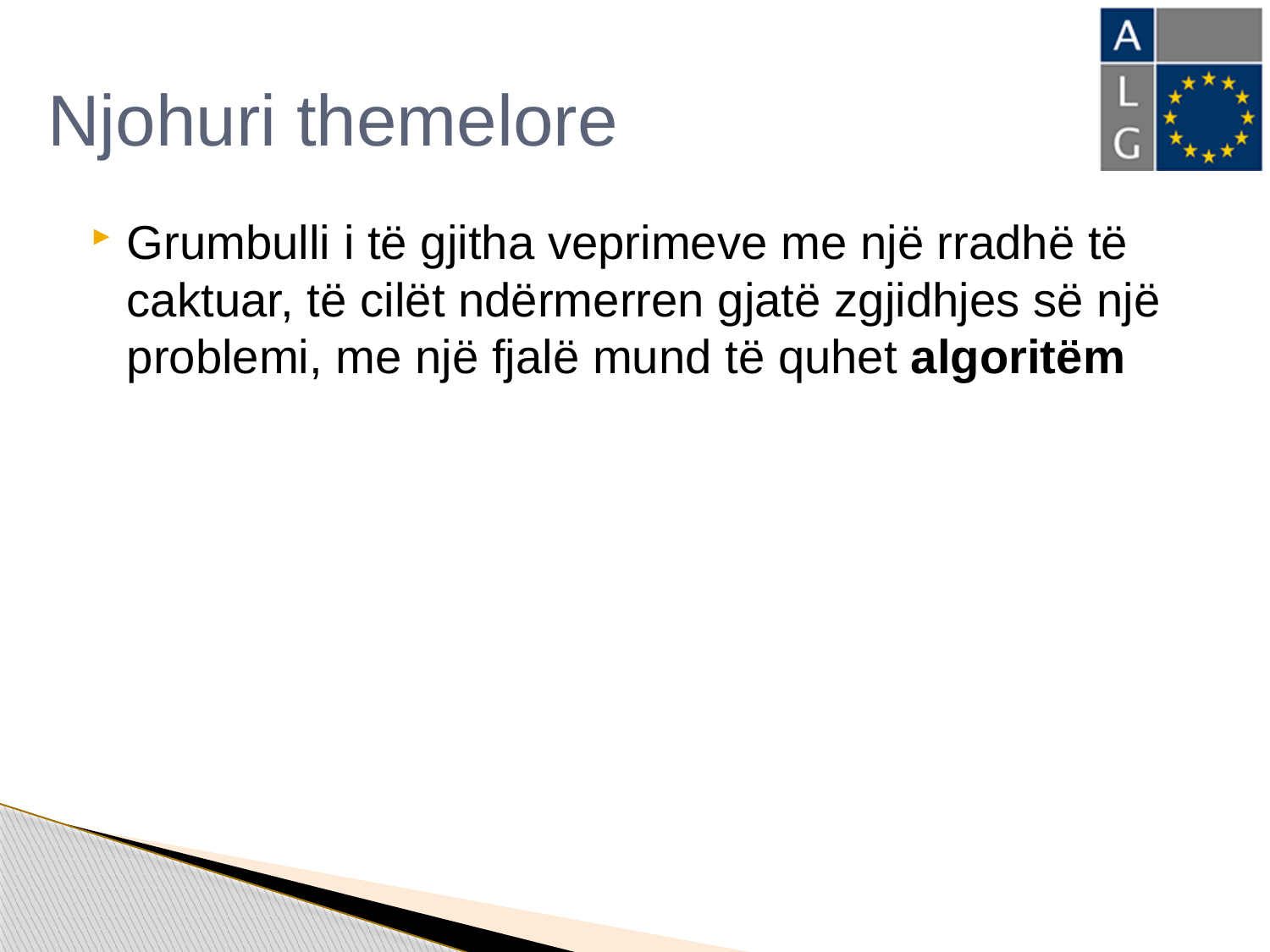

# Njohuri themelore
Grumbulli i të gjitha veprimeve me një rradhë të caktuar, të cilët ndërmerren gjatë zgjidhjes së një problemi, me një fjalë mund të quhet algoritëm